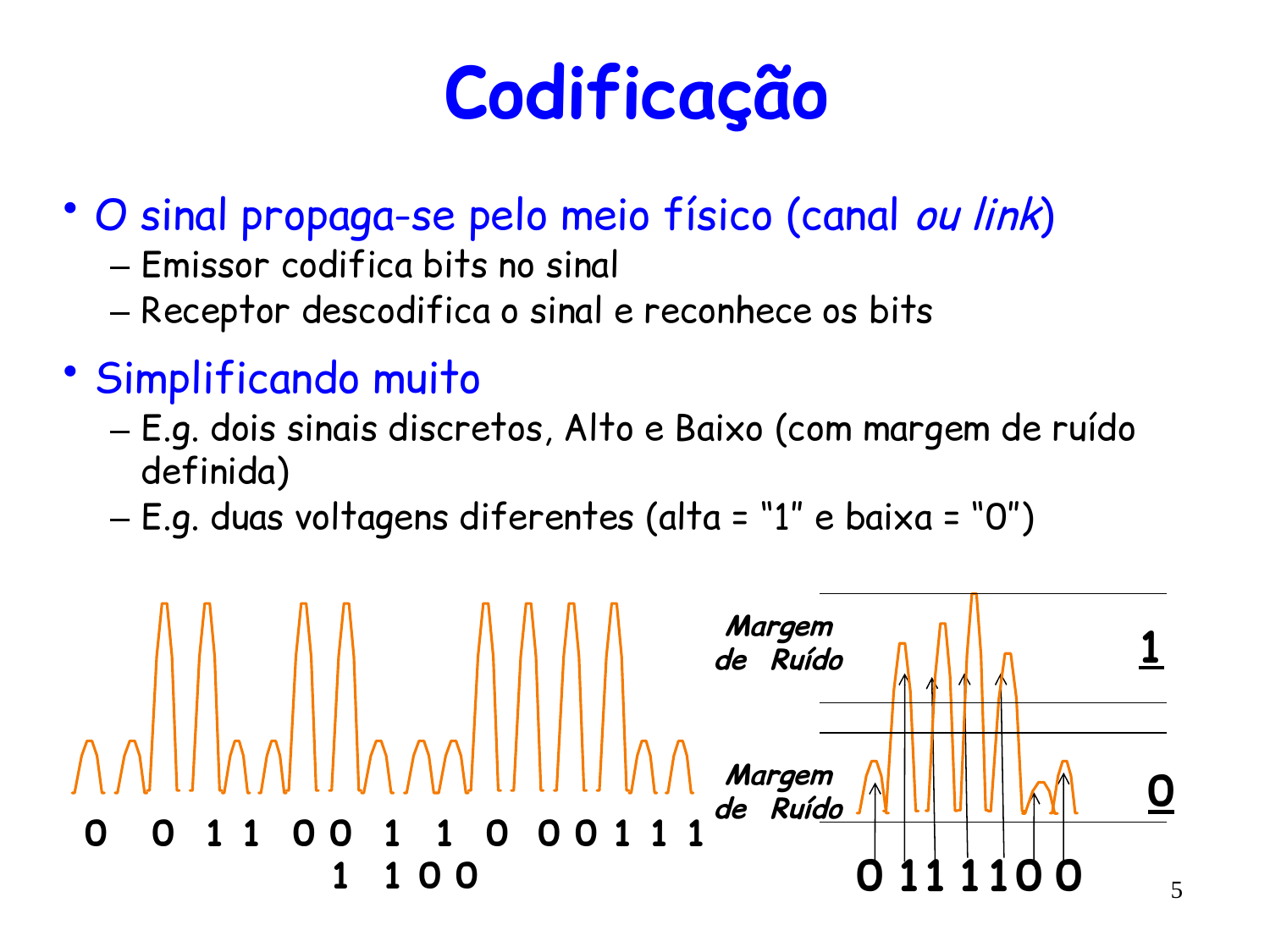

# Codificação
O sinal propaga-se pelo meio físico (canal ou link)
Emissor codifica bits no sinal
Receptor descodifica o sinal e reconhece os bits
Simplificando muito
E.g. dois sinais discretos, Alto e Baixo (com margem de ruído definida)
E.g. duas voltagens diferentes (alta = “1” e baixa = “0”)

Margem
de  Ruído
1

Margem
de  Ruído
0

1
1
1
1

0
0
0
0   0  1 1  0 0  1  1  0  0 0 1 1 1  1  1 0 0
5